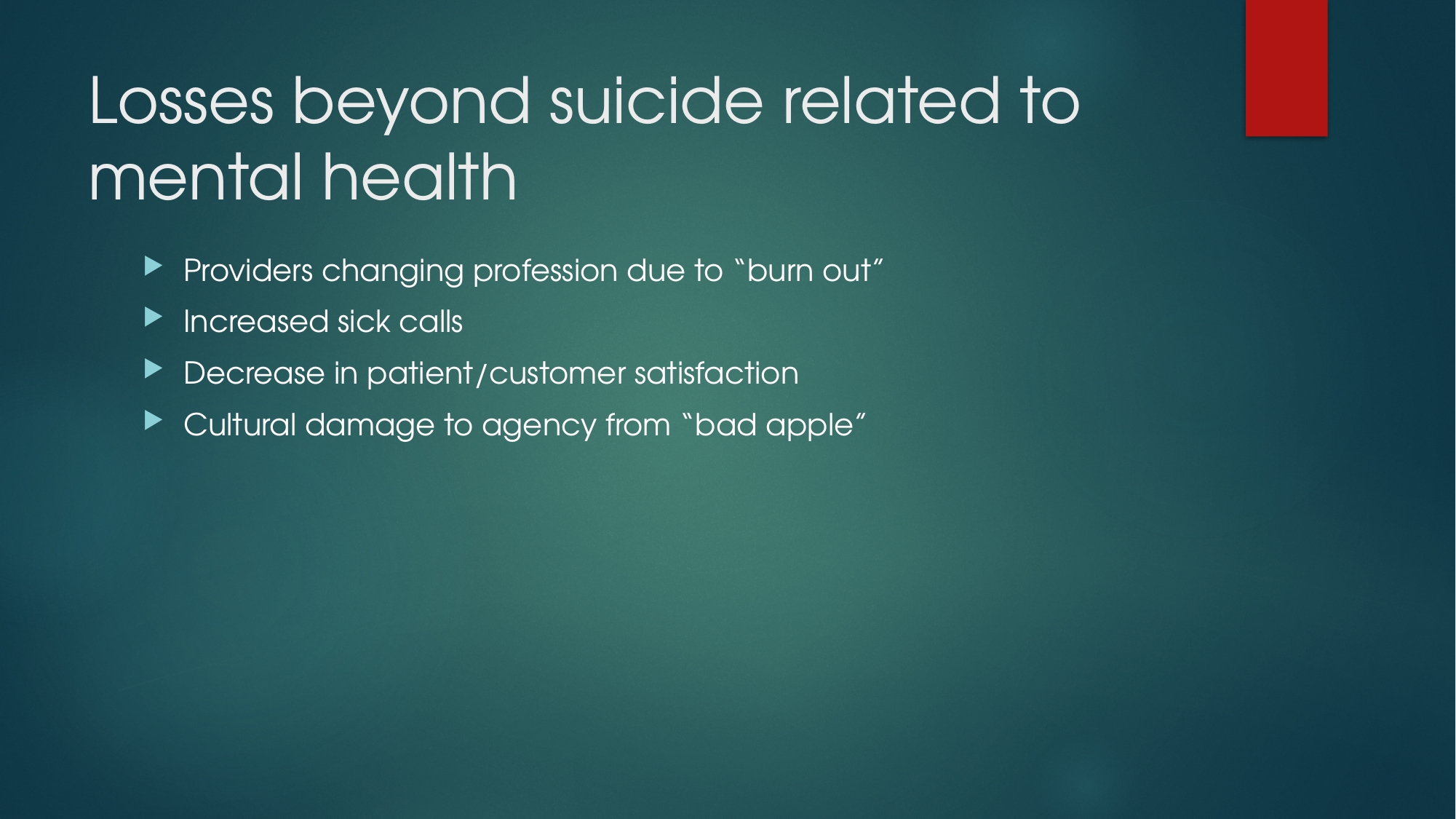

# Losses beyond suicide related to mental health
Providers changing profession due to “burn out”
Increased sick calls
Decrease in patient/customer satisfaction
Cultural damage to agency from “bad apple”